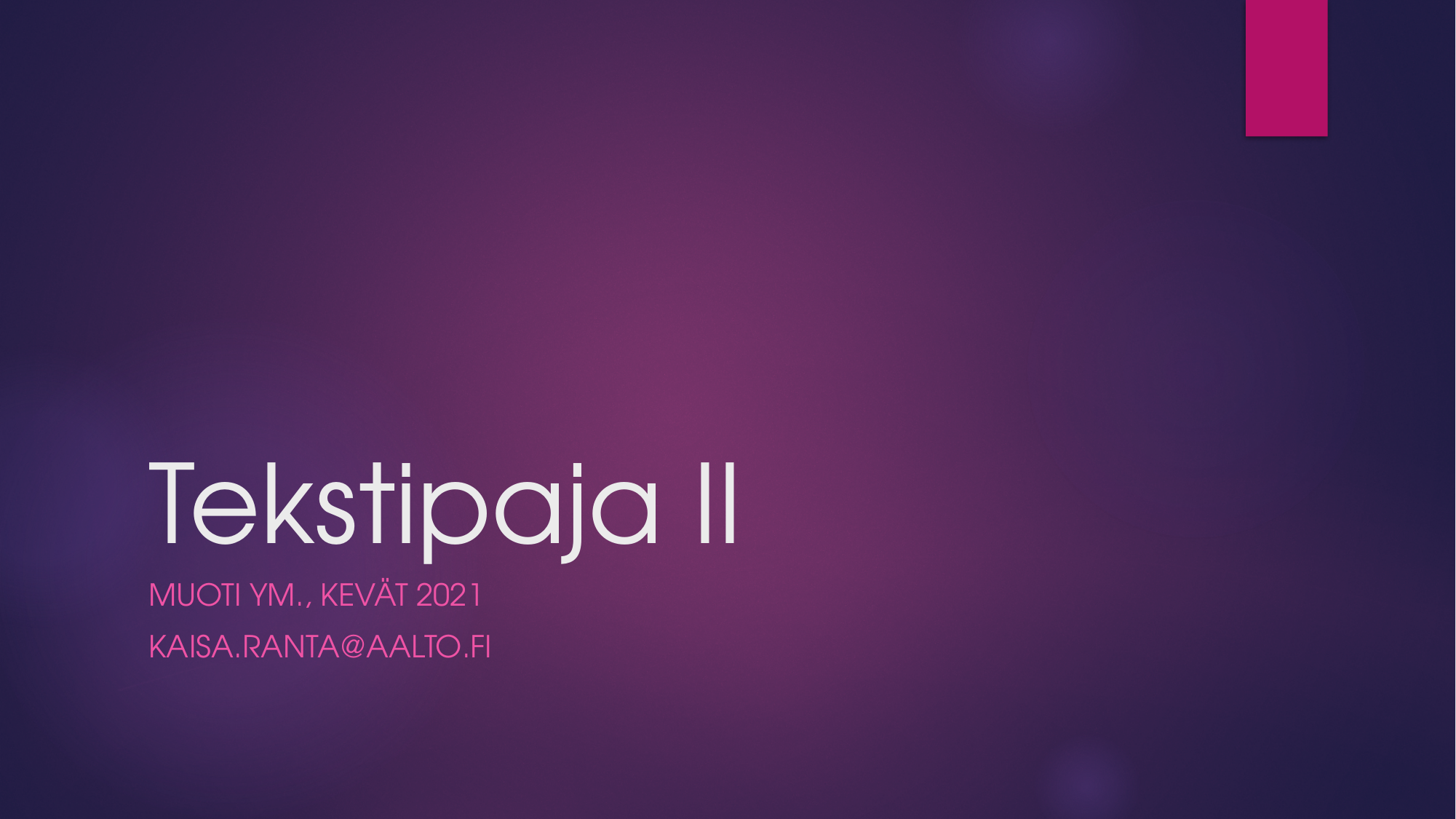

# Tekstipaja II
Muoti ym., Kevät 2021
Kaisa.ranta@aalto.fi